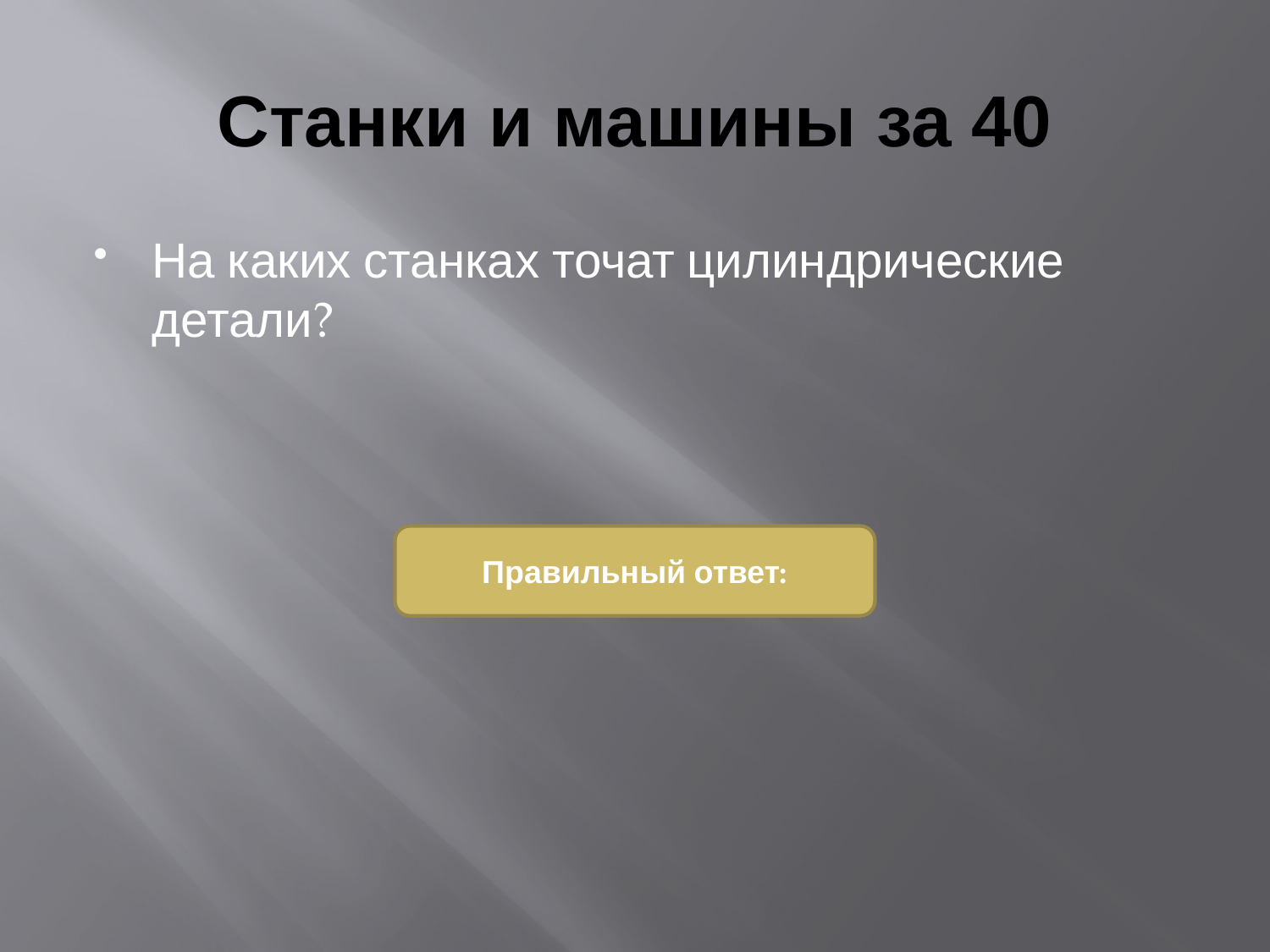

# Станки и машины за 40
На каких станках точат цилиндрические детали?
Правильный ответ: